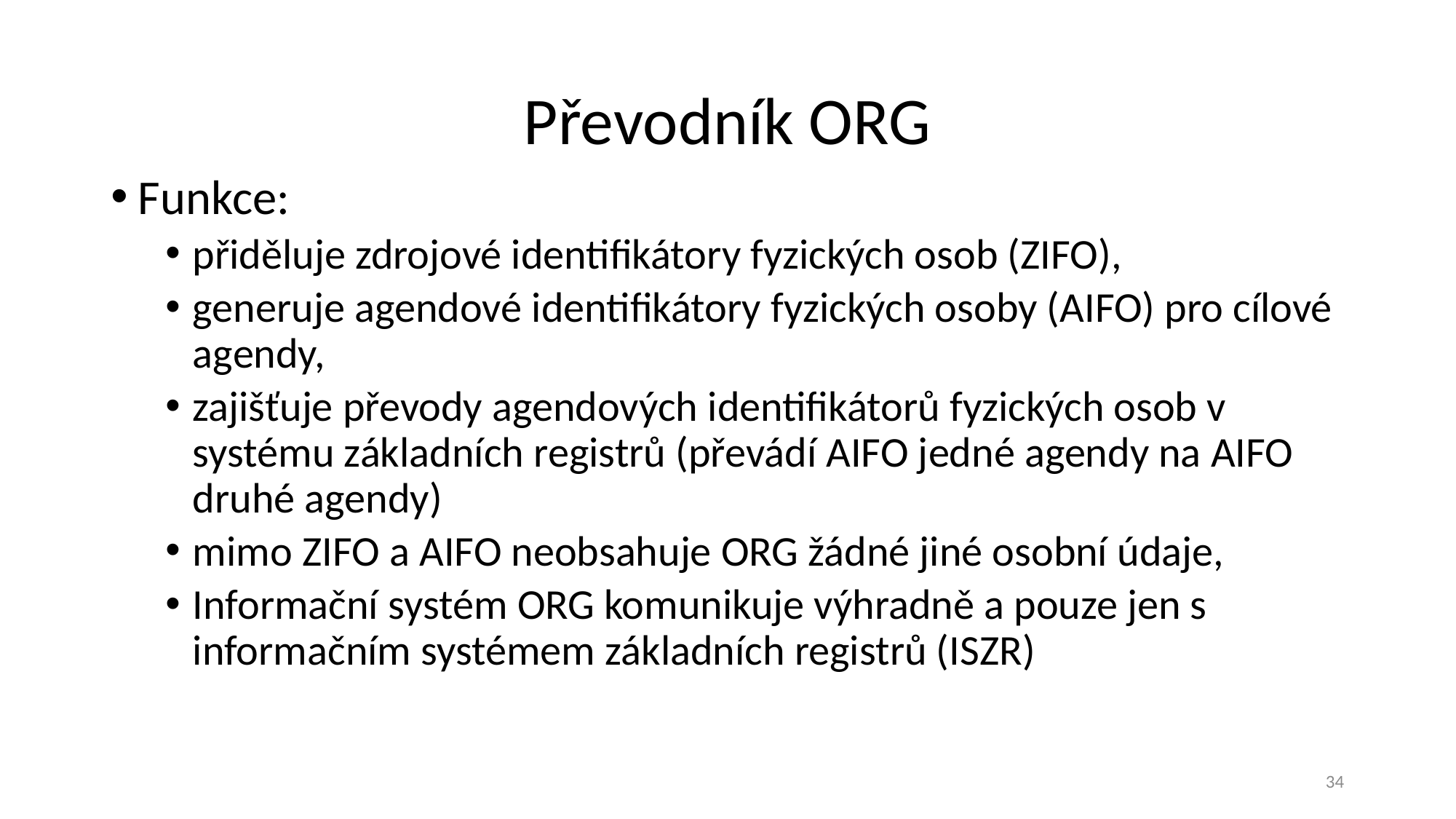

# Převodník ORG
Funkce:
přiděluje zdrojové identifikátory fyzických osob (ZIFO),
generuje agendové identifikátory fyzických osoby (AIFO) pro cílové agendy,
zajišťuje převody agendových identifikátorů fyzických osob v systému základních registrů (převádí AIFO jedné agendy na AIFO druhé agendy)
mimo ZIFO a AIFO neobsahuje ORG žádné jiné osobní údaje,
Informační systém ORG komunikuje výhradně a pouze jen s informačním systémem základních registrů (ISZR)
34